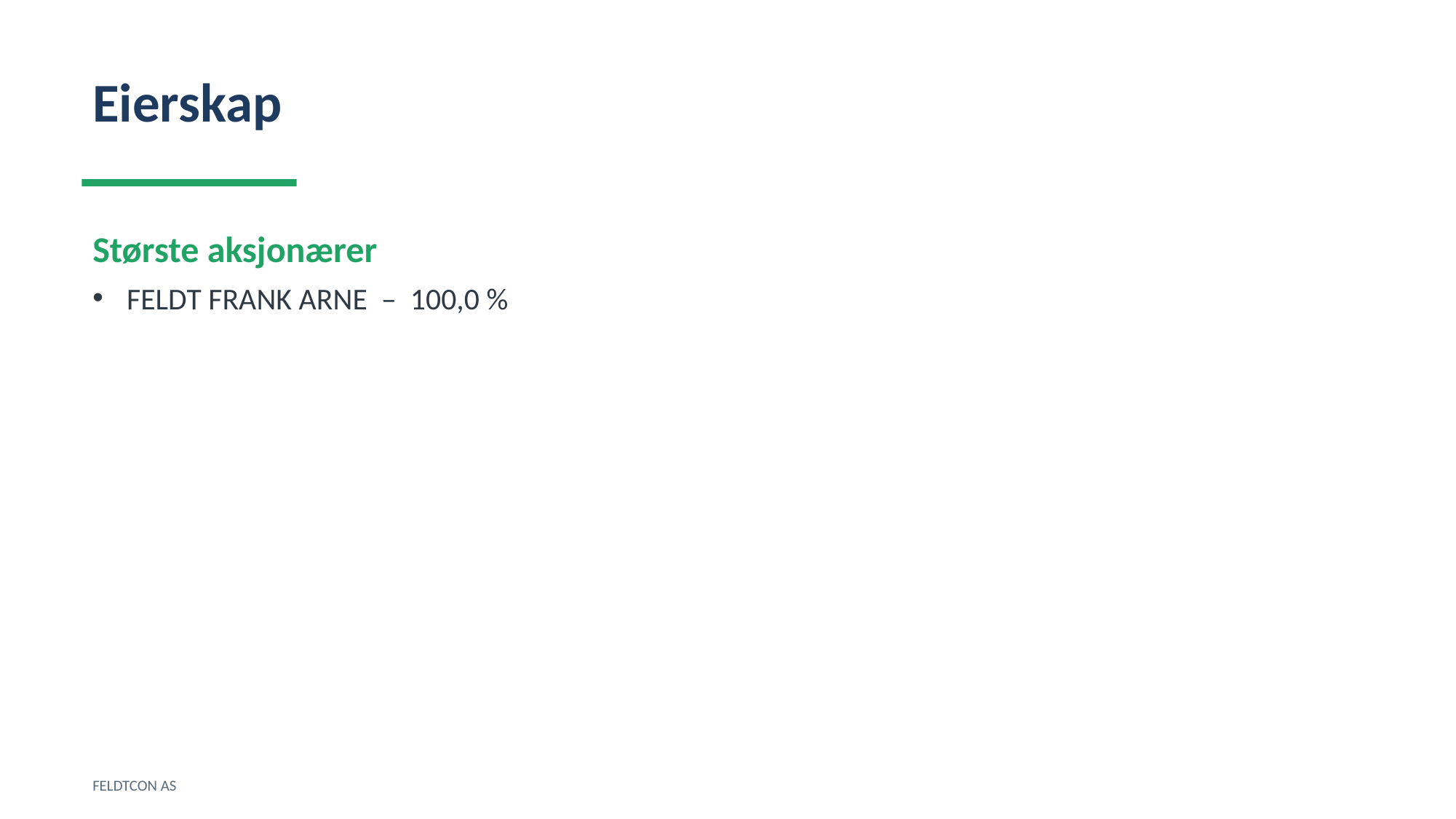

Eierskap

Største aksjonærer
FELDT FRANK ARNE  –  100,0 %
FELDTCON AS